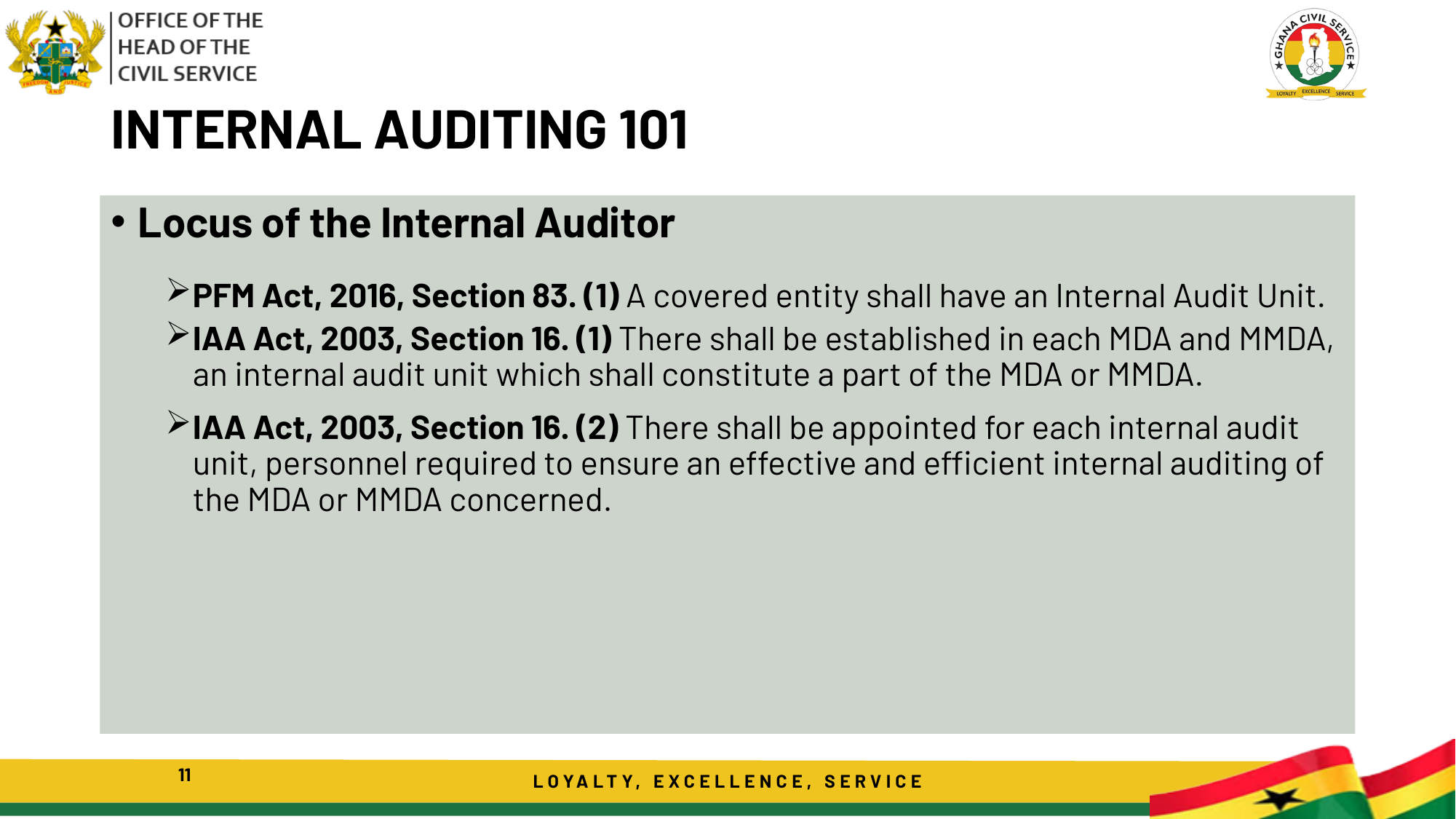

# INTERNAL AUDITING 101
Locus of the Internal Auditor
PFM Act, 2016, Section 83. (1) A covered entity shall have an Internal Audit Unit.
IAA Act, 2003, Section 16. (1) There shall be established in each MDA and MMDA, an internal audit unit which shall constitute a part of the MDA or MMDA.

IAA Act, 2003, Section 16. (2) There shall be appointed for each internal audit unit, personnel required to ensure an effective and efficient internal auditing of the MDA or MMDA concerned.
11
LOYALTY, EXCELLENCE, SERVICE